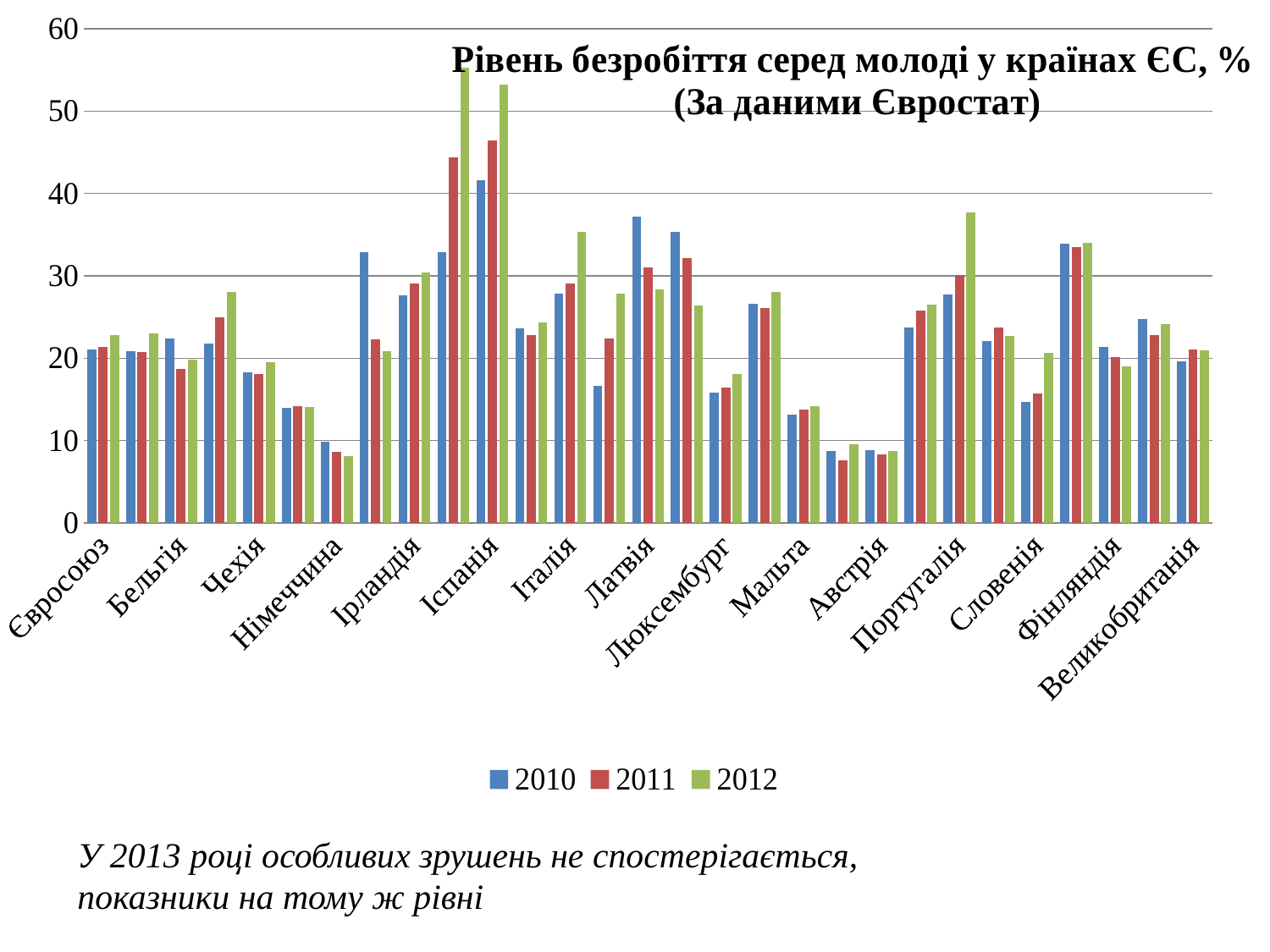

### Chart: Рівень безробіття серед молоді у країнах ЄС, %
(За даними Євростат)

| Category | 2010 | 2011 | 2012 |
|---|---|---|---|
| Євросоюз | 21.1 | 21.4 | 22.8 |
| Єврозона | 20.9 | 20.8 | 23.0 |
| Бельгія | 22.4 | 18.7 | 19.8 |
| Болгарія | 21.8 | 25.0 | 28.1 |
| Чехія | 18.3 | 18.1 | 19.5 |
| Данія | 14.0 | 14.2 | 14.1 |
| Німеччина | 9.9 | 8.6 | 8.1 |
| Естонія | 32.9 | 22.3 | 20.9 |
| Ірландія | 27.6 | 29.1 | 30.4 |
| Греція | 32.9 | 44.4 | 55.3 |
| Іспанія | 41.6 | 46.4 | 53.2 |
| Франція | 23.6 | 22.8 | 24.3 |
| Італія | 27.8 | 29.1 | 35.300000000000004 |
| Кіпр | 16.6 | 22.4 | 27.8 |
| Латвія | 37.2 | 31.0 | 28.4 |
| Литва | 35.300000000000004 | 32.2 | 26.4 |
| Люксембург | 15.8 | 16.4 | 18.1 |
| Угорщина | 26.6 | 26.1 | 28.1 |
| Мальта | 13.1 | 13.8 | 14.2 |
| Нідерланди | 8.700000000000001 | 7.6 | 9.5 |
| Австрія | 8.8 | 8.3 | 8.700000000000001 |
| Польща | 23.7 | 25.8 | 26.5 |
| Португалія | 27.7 | 30.1 | 37.7 |
| Румунія | 22.1 | 23.7 | 22.7 |
| Словенія | 14.7 | 15.7 | 20.6 |
| Словаччина | 33.9 | 33.5 | 34.0 |
| Фінляндія | 21.4 | 20.1 | 19.0 |
| Швеція | 24.8 | 22.8 | 24.1 |
| Великобританія | 19.6 | 21.1 | 21.0 |
У 2013 році особливих зрушень не спостерігається, показники на тому ж рівні